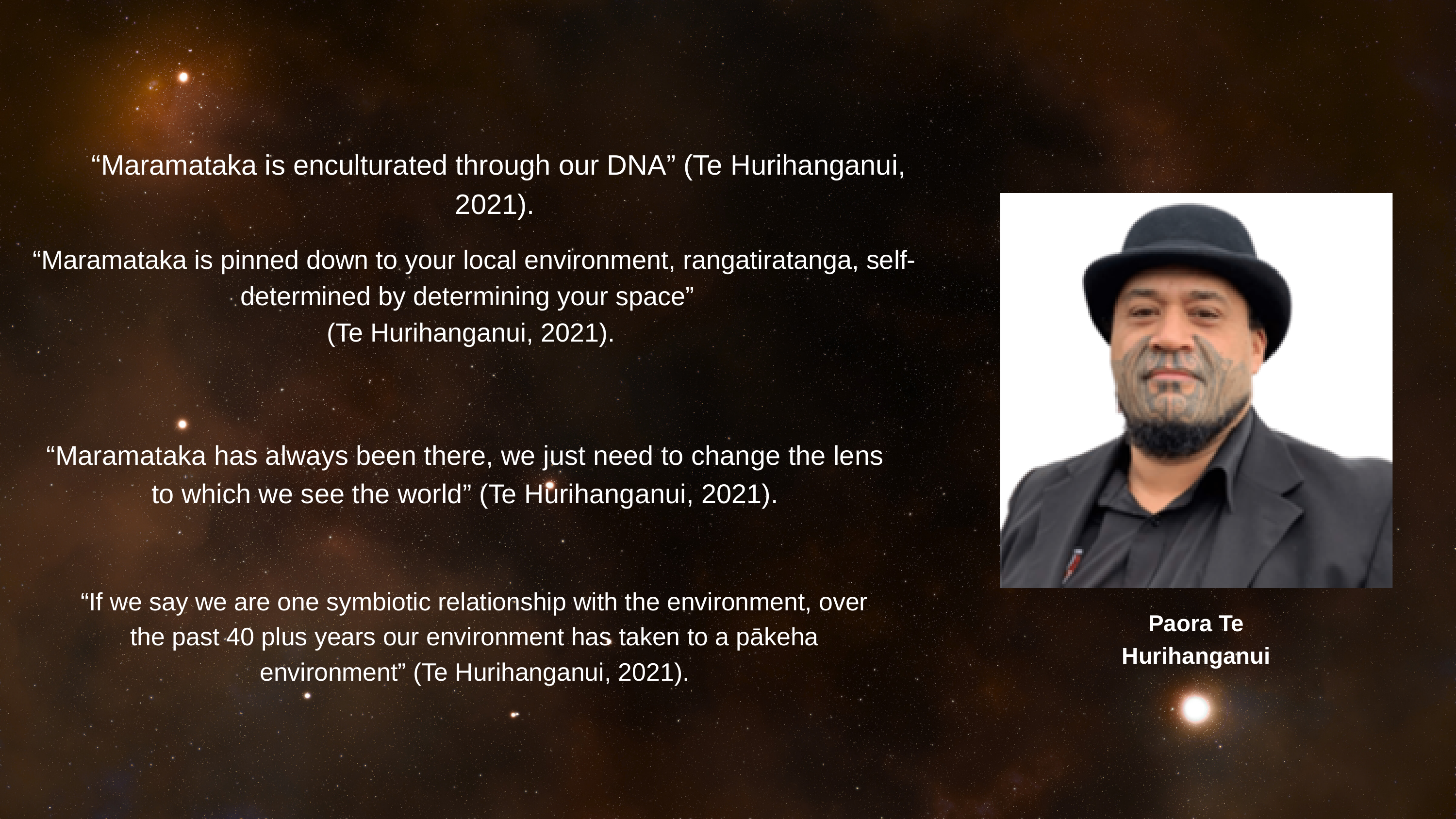

“Maramataka is enculturated through our DNA” (Te Hurihanganui, 2021).

 “Maramataka is pinned down to your local environment, rangatiratanga, self-determined by determining your space”
(Te Hurihanganui, 2021).
“Maramataka has always been there, we just need to change the lens to which we see the world” (Te Hurihanganui, 2021).
“If we say we are one symbiotic relationship with the environment, over the past 40 plus years our environment has taken to a pākeha environment” (Te Hurihanganui, 2021).
Paora Te Hurihanganui